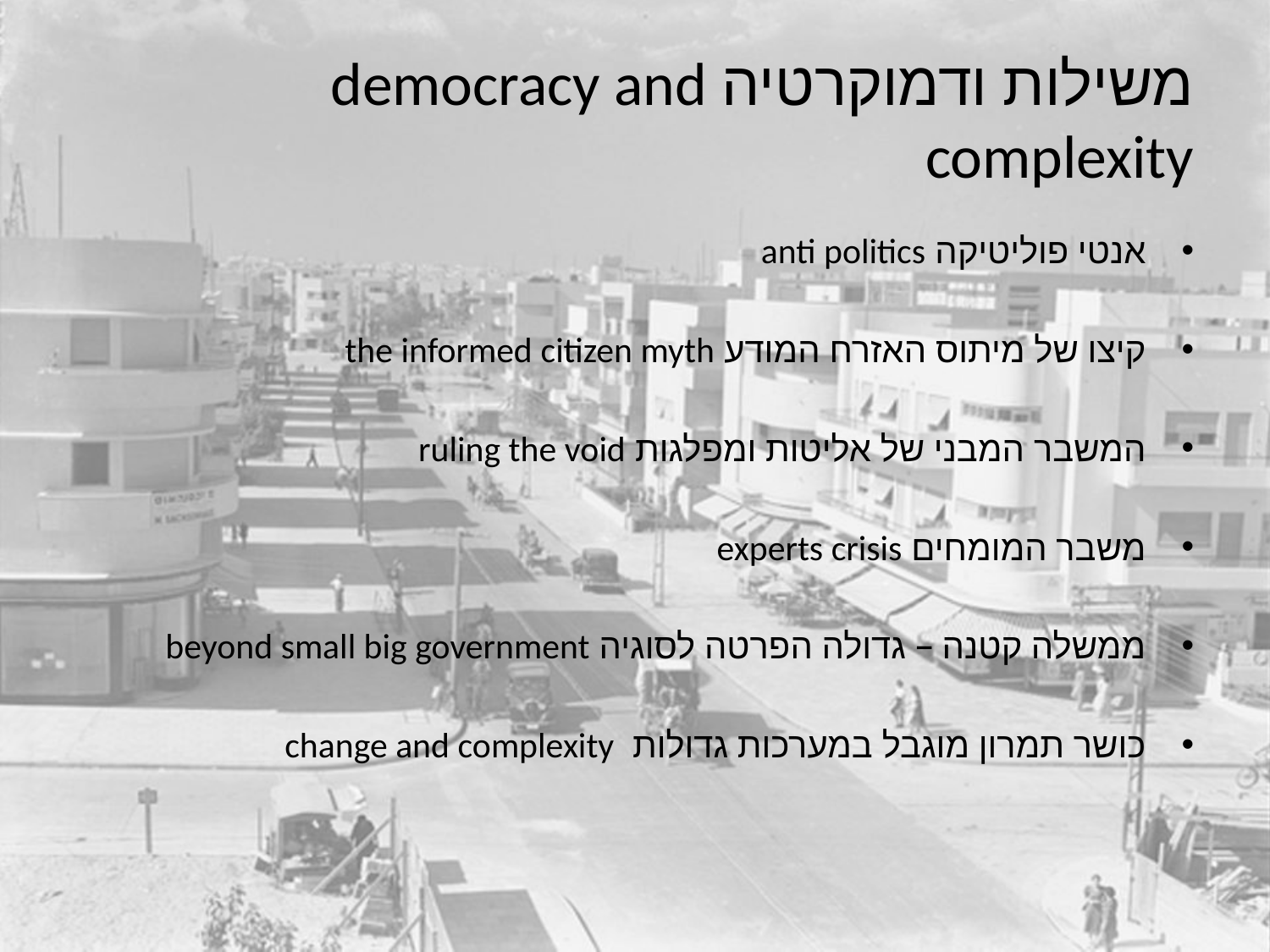

# משילות ודמוקרטיה democracy and complexity
אנטי פוליטיקה anti politics

קיצו של מיתוס האזרח המודע the informed citizen myth

המשבר המבני של אליטות ומפלגות ruling the void

משבר המומחים experts crisis

ממשלה קטנה – גדולה הפרטה לסוגיה beyond small big government

כושר תמרון מוגבל במערכות גדולות  change and complexity